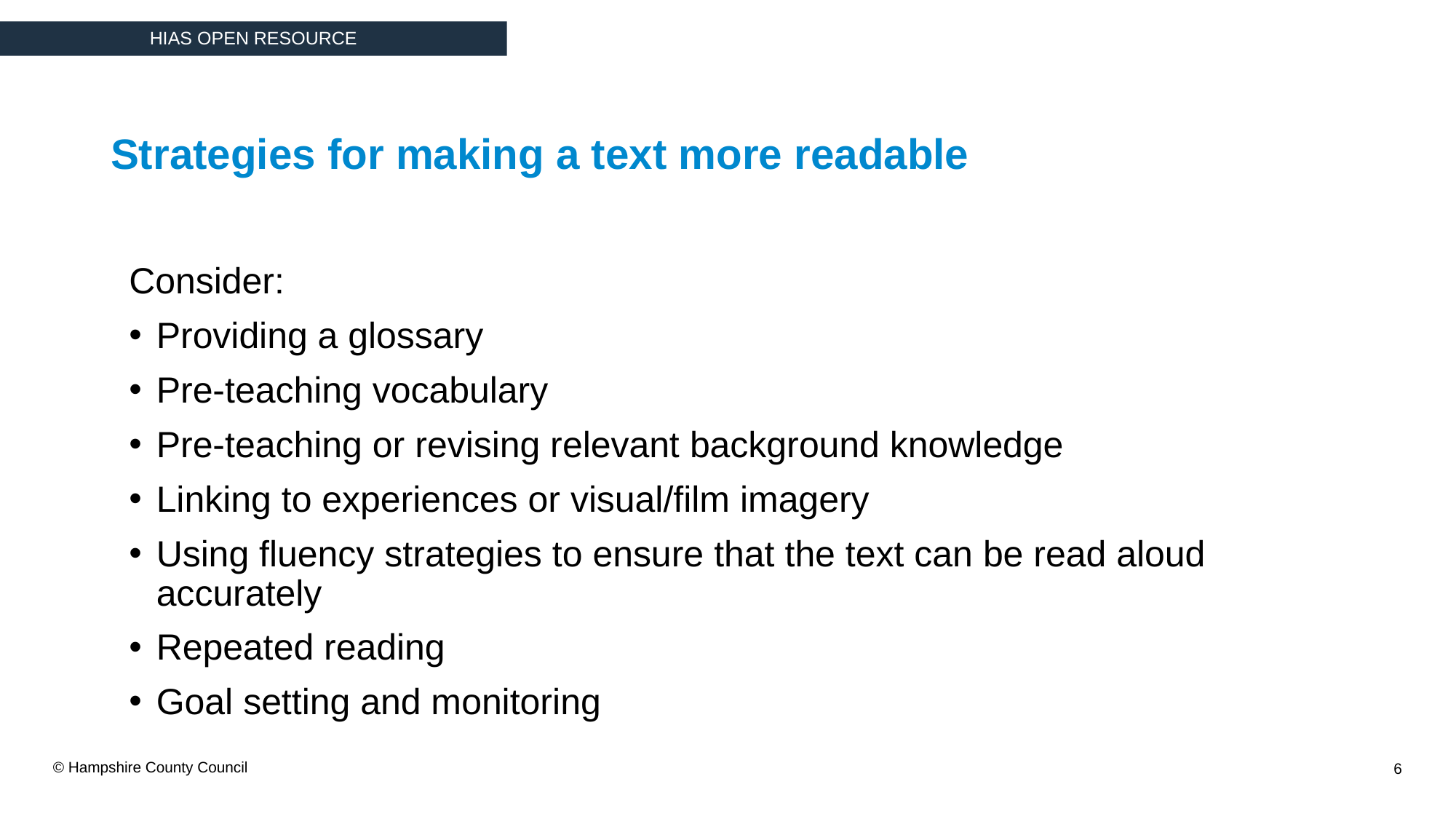

Strategies for making a text more readable

Consider:
Providing a glossary
Pre-teaching vocabulary
Pre-teaching or revising relevant background knowledge
Linking to experiences or visual/film imagery
Using fluency strategies to ensure that the text can be read aloud accurately
Repeated reading
Goal setting and monitoring